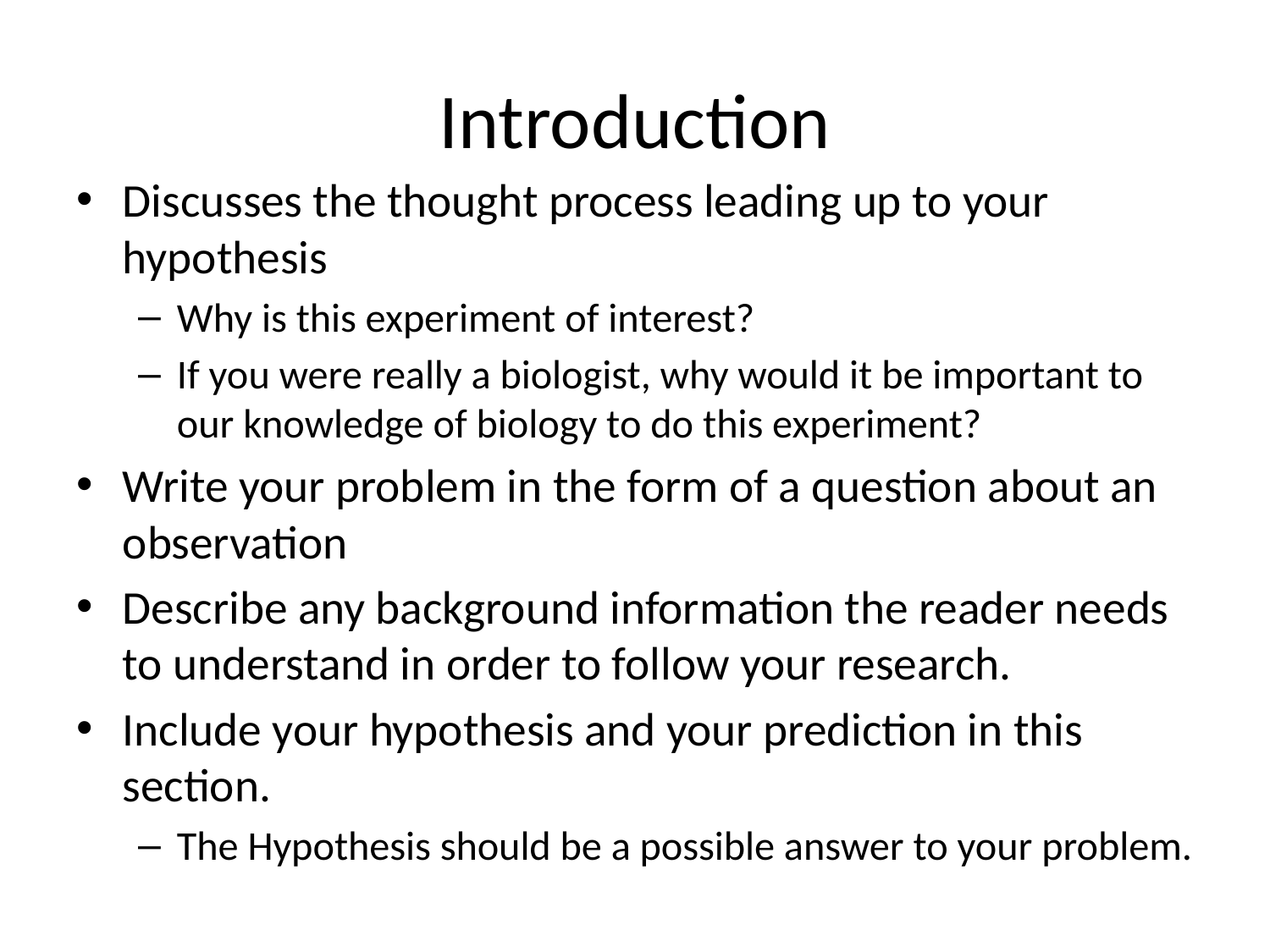

# Introduction
Discusses the thought process leading up to your hypothesis
Why is this experiment of interest?
If you were really a biologist, why would it be important to our knowledge of biology to do this experiment?
Write your problem in the form of a question about an observation
Describe any background information the reader needs to understand in order to follow your research.
Include your hypothesis and your prediction in this section.
The Hypothesis should be a possible answer to your problem.